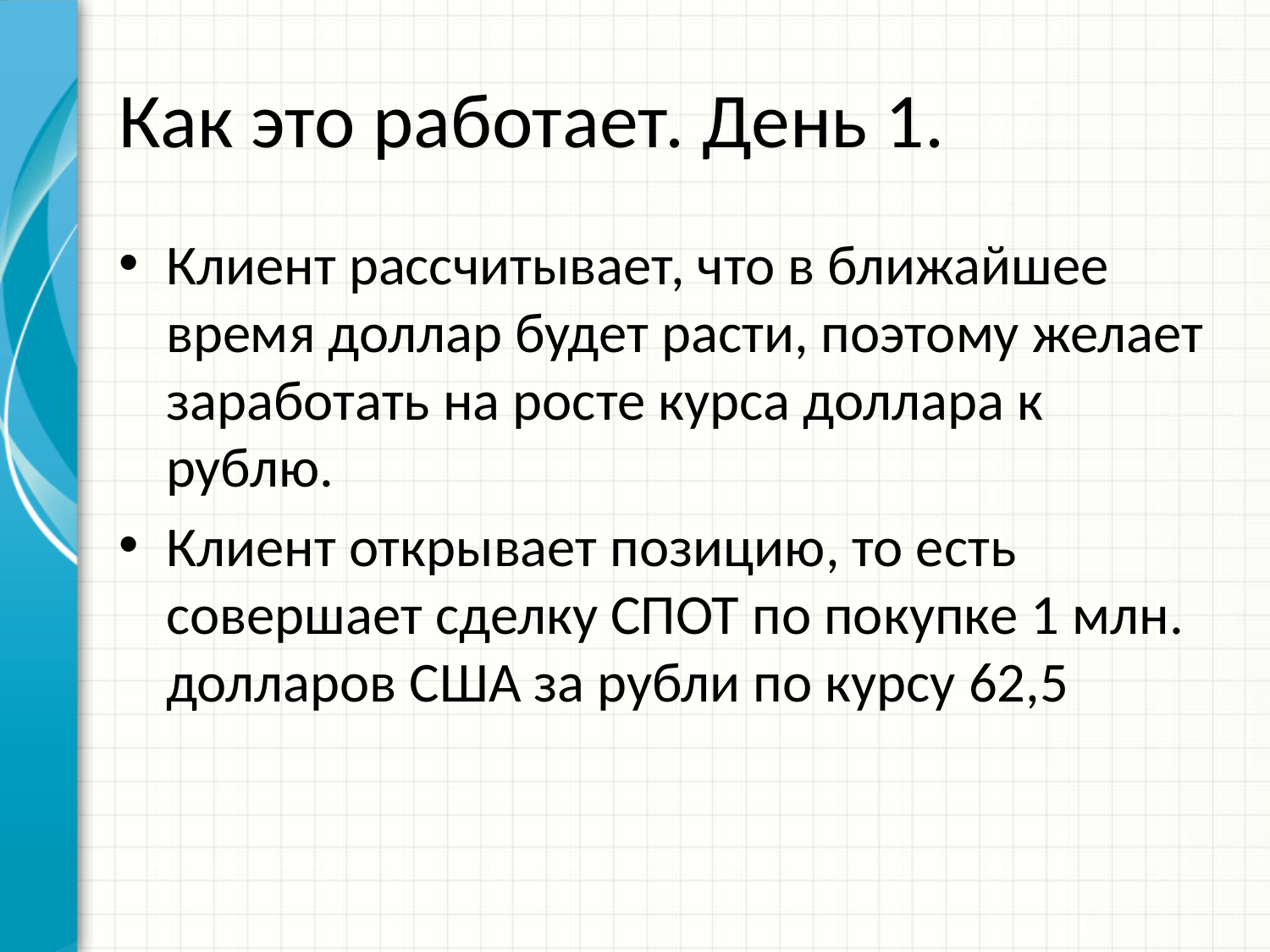

# Как это работает. День 1.
Клиент рассчитывает, что в ближайшее время доллар будет расти, поэтому желает заработать на росте курса доллара к рублю.
Клиент открывает позицию, то есть совершает сделку СПОТ по покупке 1 млн. долларов США за рубли по курсу 62,5